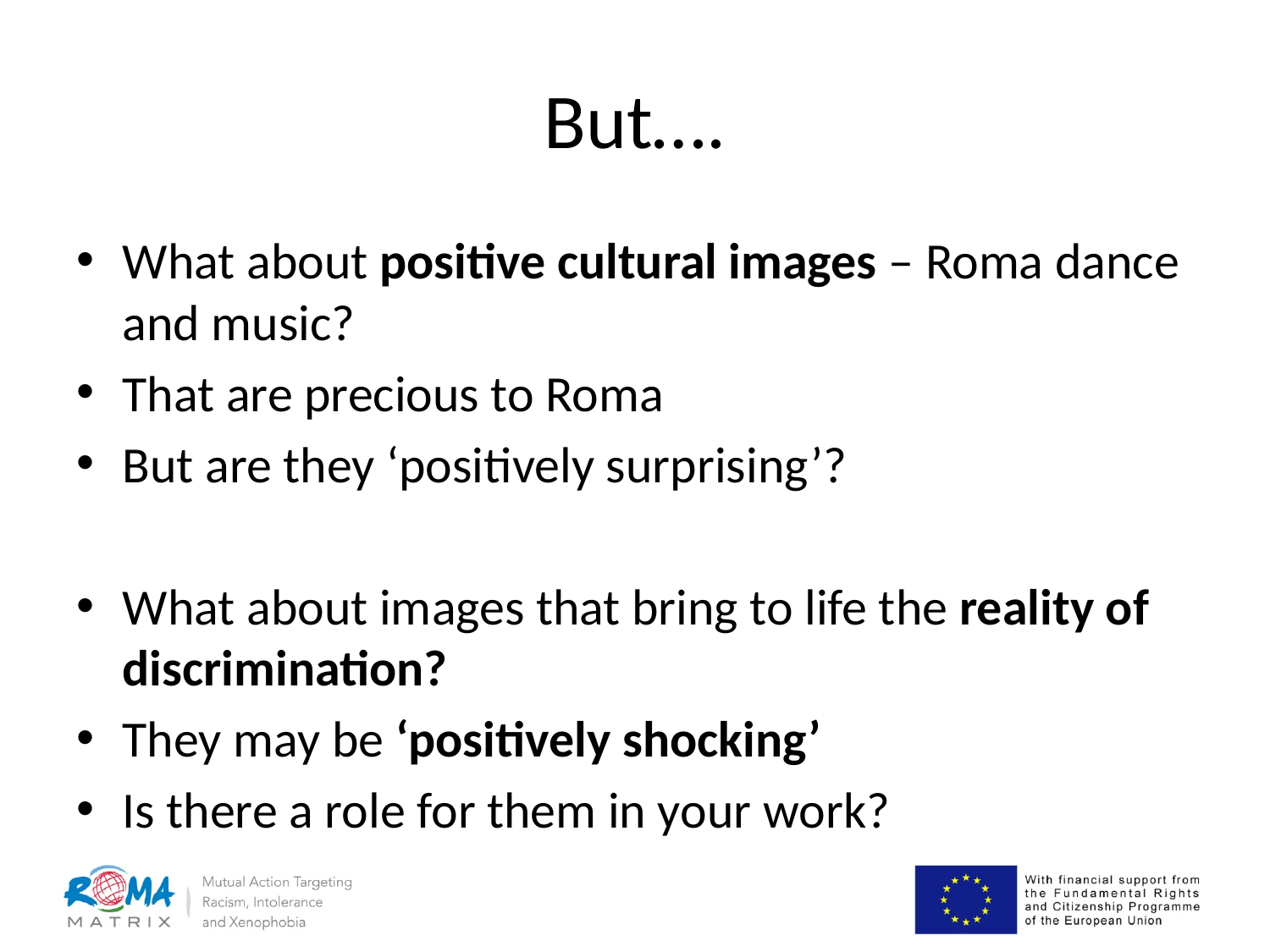

# But….
What about positive cultural images – Roma dance and music?
That are precious to Roma
But are they ‘positively surprising’?

What about images that bring to life the reality of discrimination?
They may be ‘positively shocking’
Is there a role for them in your work?